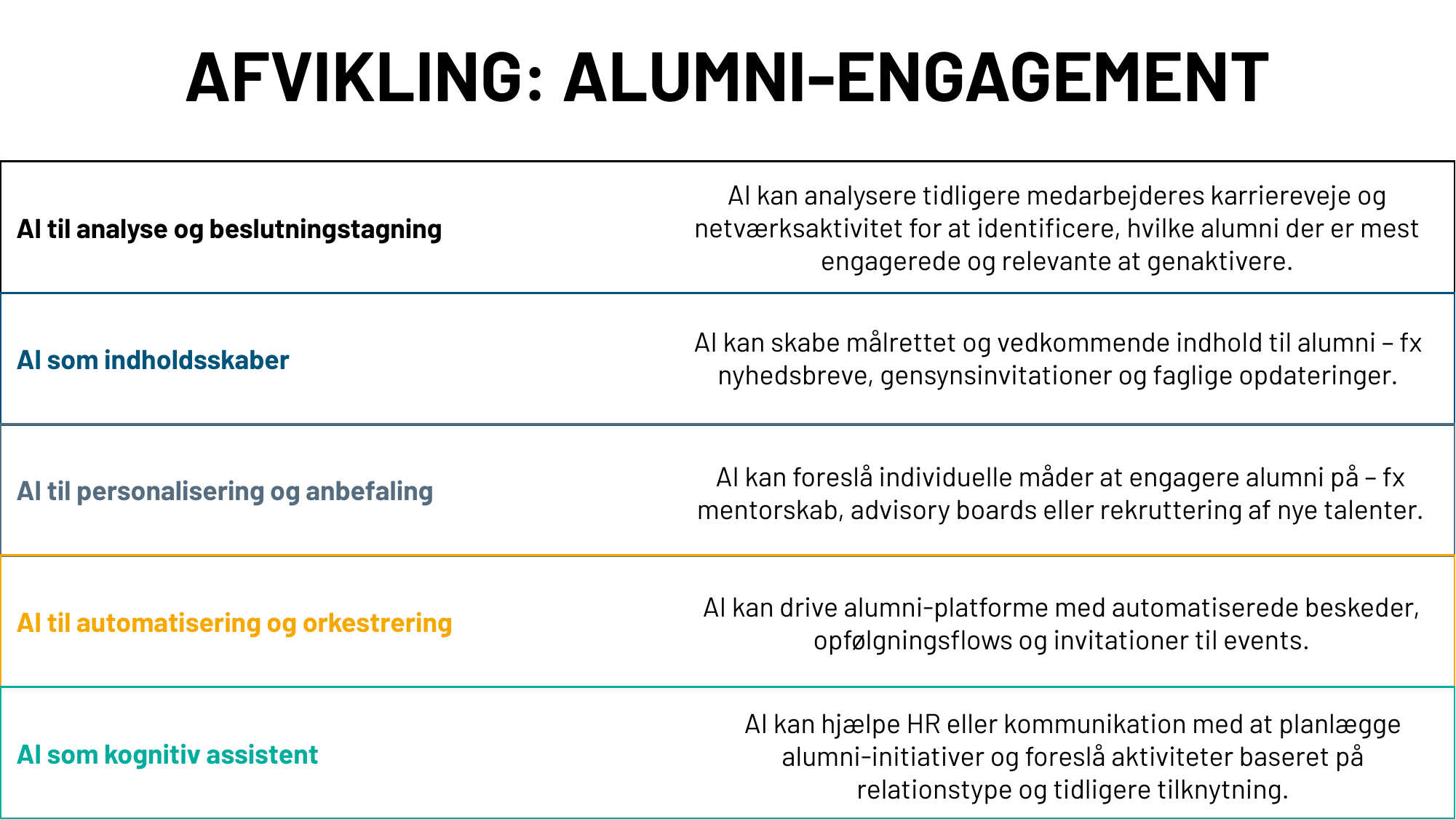

AFVIKLING: ALUMNI-ENGAGEMENT
 AI til analyse og beslutningstagning
 AI som indholdsskaber
 AI til personalisering og anbefaling
 AI til automatisering og orkestrering
 AI som kognitiv assistent
AI kan analysere tidligere medarbejderes karriereveje og netværksaktivitet for at identificere, hvilke alumni der er mest engagerede og relevante at genaktivere.
AI kan skabe målrettet og vedkommende indhold til alumni – fx nyhedsbreve, gensynsinvitationer og faglige opdateringer.
AI kan foreslå individuelle måder at engagere alumni på – fx mentorskab, advisory boards eller rekruttering af nye talenter.
AI kan drive alumni-platforme med automatiserede beskeder, opfølgningsflows og invitationer til events.
AI kan hjælpe HR eller kommunikation med at planlægge alumni-initiativer og foreslå aktiviteter baseret på relationstype og tidligere tilknytning.